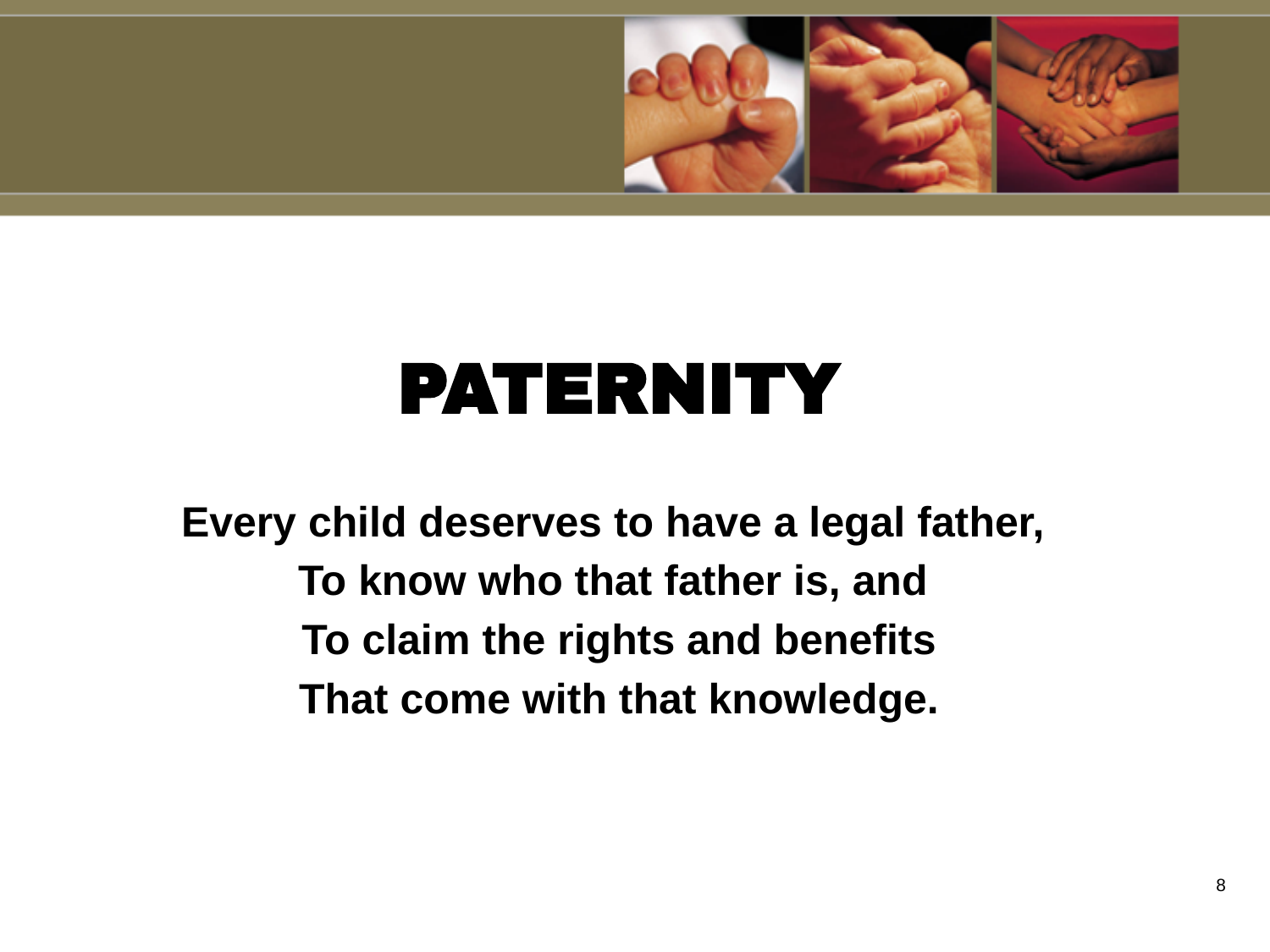

# PATERNITY

Every child deserves to have a legal father,
To know who that father is, and
To claim the rights and benefits
That come with that knowledge.
8